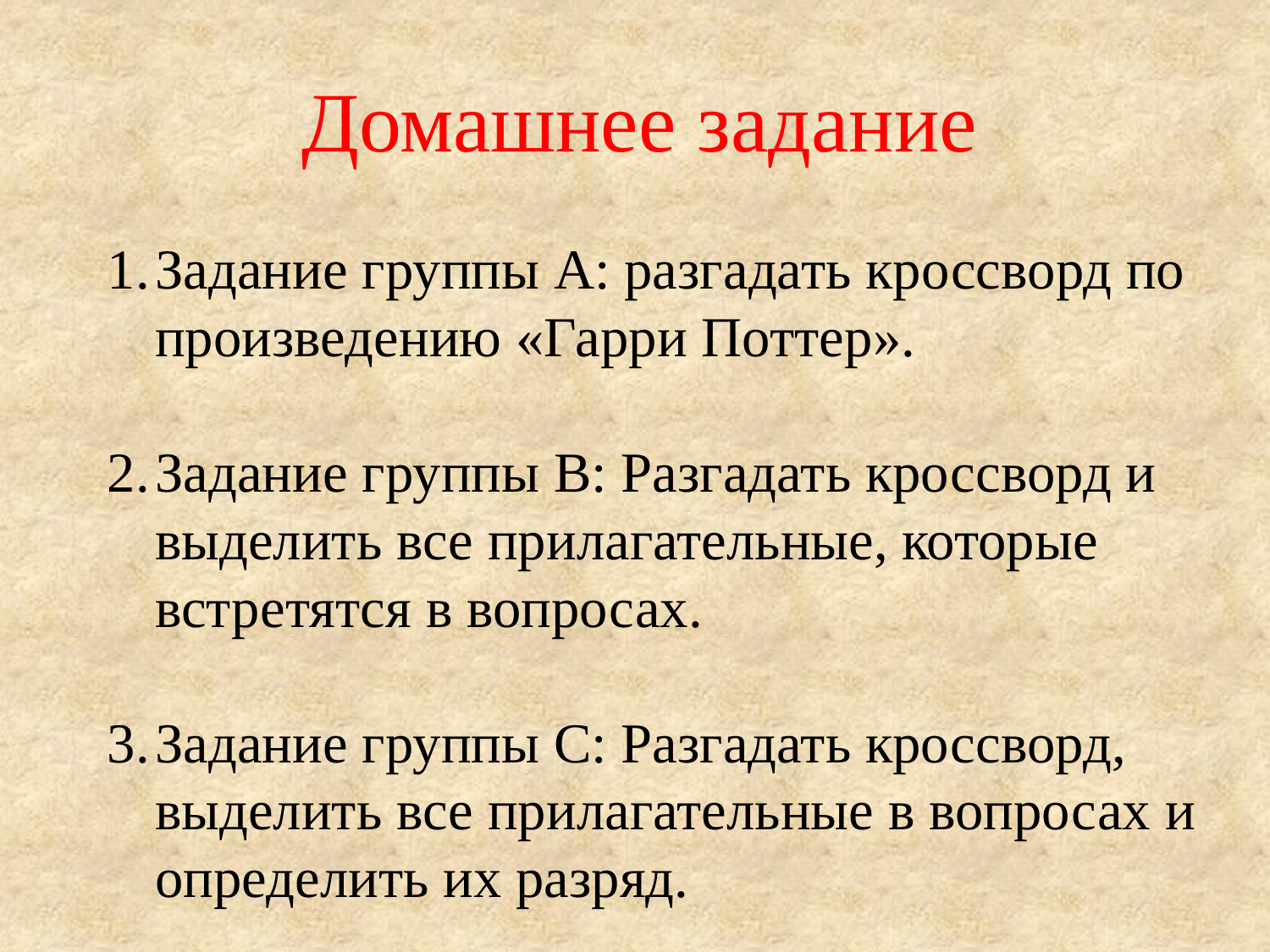

Домашнее задание
Задание группы А: разгадать кроссворд по произведению «Гарри Поттер».

Задание группы В: Разгадать кроссворд и выделить все прилагательные, которые встретятся в вопросах.

Задание группы С: Разгадать кроссворд, выделить все прилагательные в вопросах и определить их разряд.